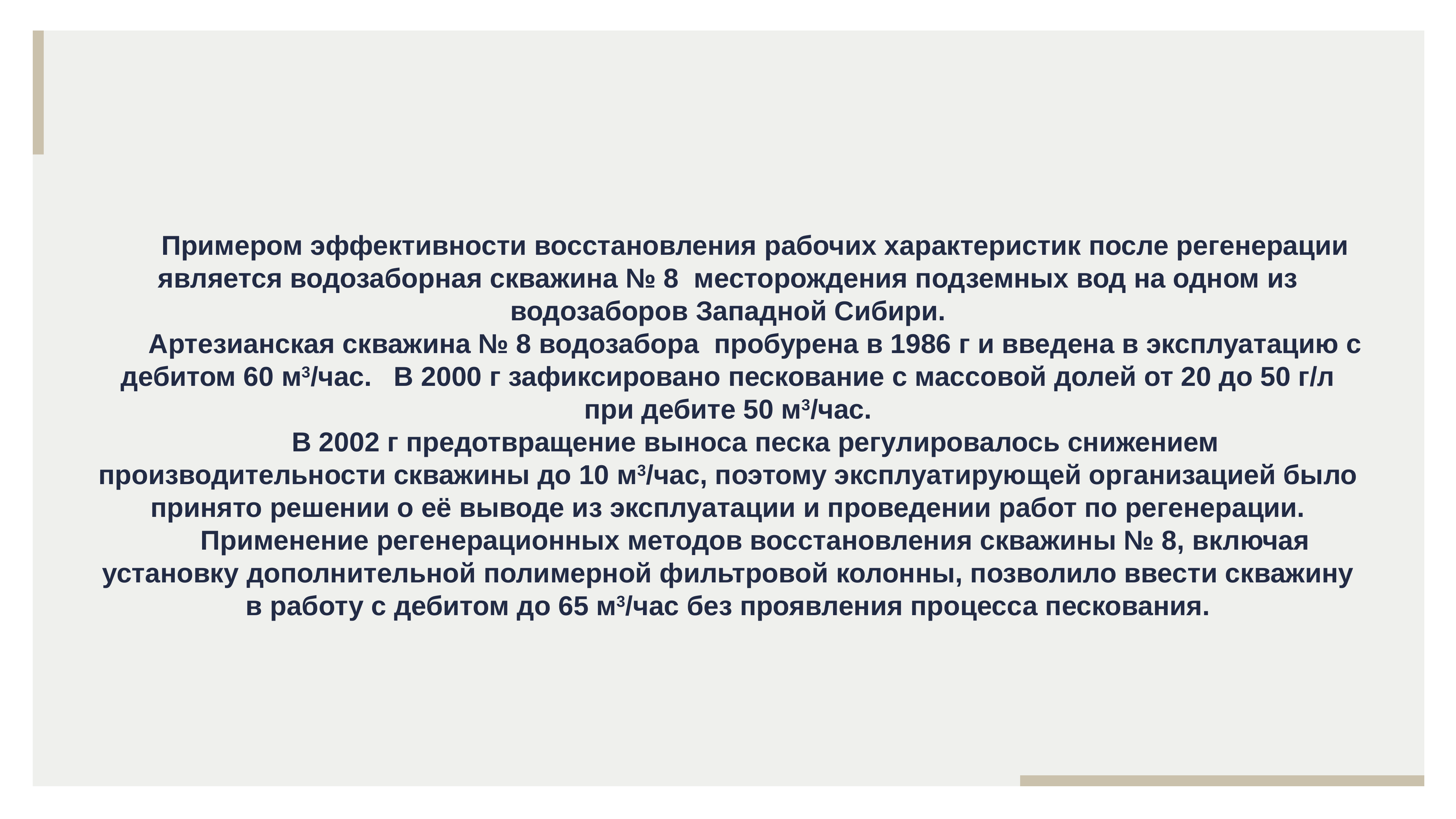

Примером эффективности восстановления рабочих характеристик после регенерации является водозаборная скважина № 8  месторождения подземных вод на одном из водозаборов Западной Сибири.
	Артезианская скважина № 8 водозабора  пробурена в 1986 г и введена в эксплуатацию с дебитом 60 м3/час. 	В 2000 г зафиксировано пескование с массовой долей от 20 до 50 г/л при дебите 50 м3/час.
	В 2002 г предотвращение выноса песка регулировалось снижением производительности скважины до 10 м3/час, поэтому эксплуатирующей организацией было принято решении о её выводе из эксплуатации и проведении работ по регенерации.
	Применение регенерационных методов восстановления скважины № 8, включая установку дополнительной полимерной фильтровой колонны, позволило ввести скважину в работу с дебитом до 65 м3/час без проявления процесса пескования.